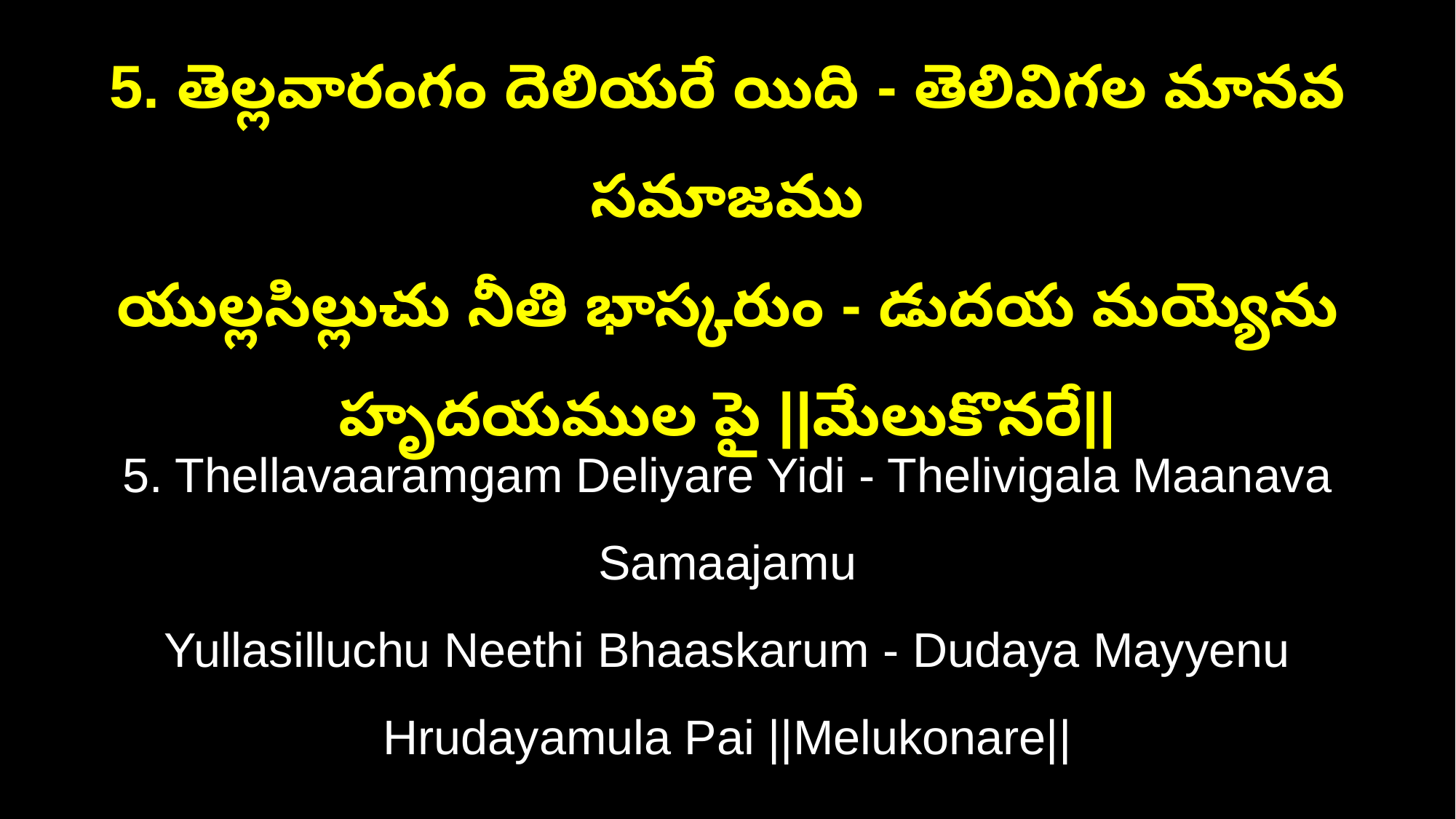

5. తెల్లవారంగం దెలియరే యిది - తెలివిగల మానవ సమాజము
యుల్లసిల్లుచు నీతి భాస్కరుం - డుదయ మయ్యెను హృదయముల పై ||మేలుకొనరే||
5. Thellavaaramgam Deliyare Yidi - Thelivigala Maanava Samaajamu
Yullasilluchu Neethi Bhaaskarum - Dudaya Mayyenu Hrudayamula Pai ||Melukonare||